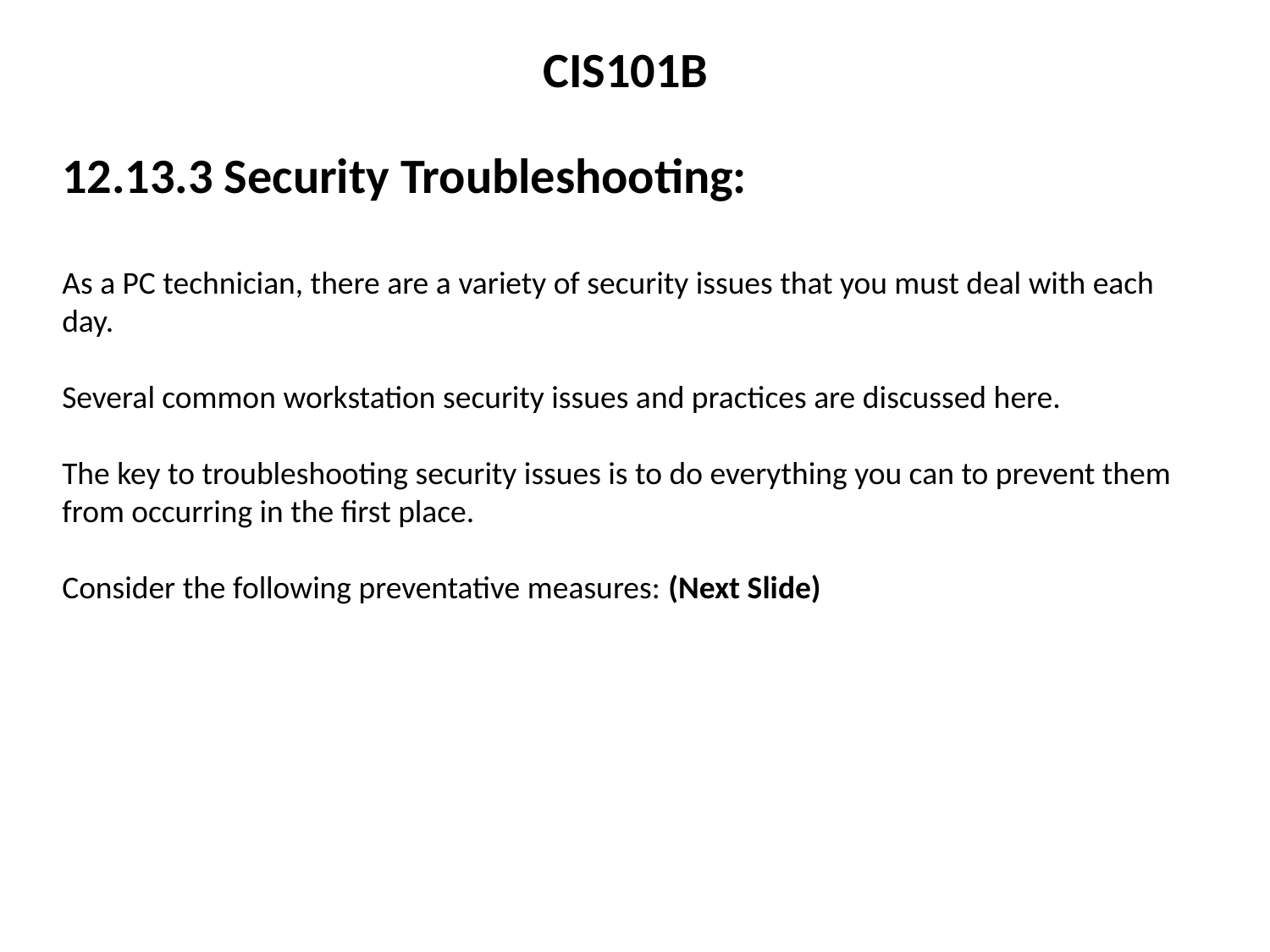

CIS101B
12.13.3 Security Troubleshooting:

As a PC technician, there are a variety of security issues that you must deal with each day.

Several common workstation security issues and practices are discussed here.

The key to troubleshooting security issues is to do everything you can to prevent them from occurring in the first place.

Consider the following preventative measures: (Next Slide)